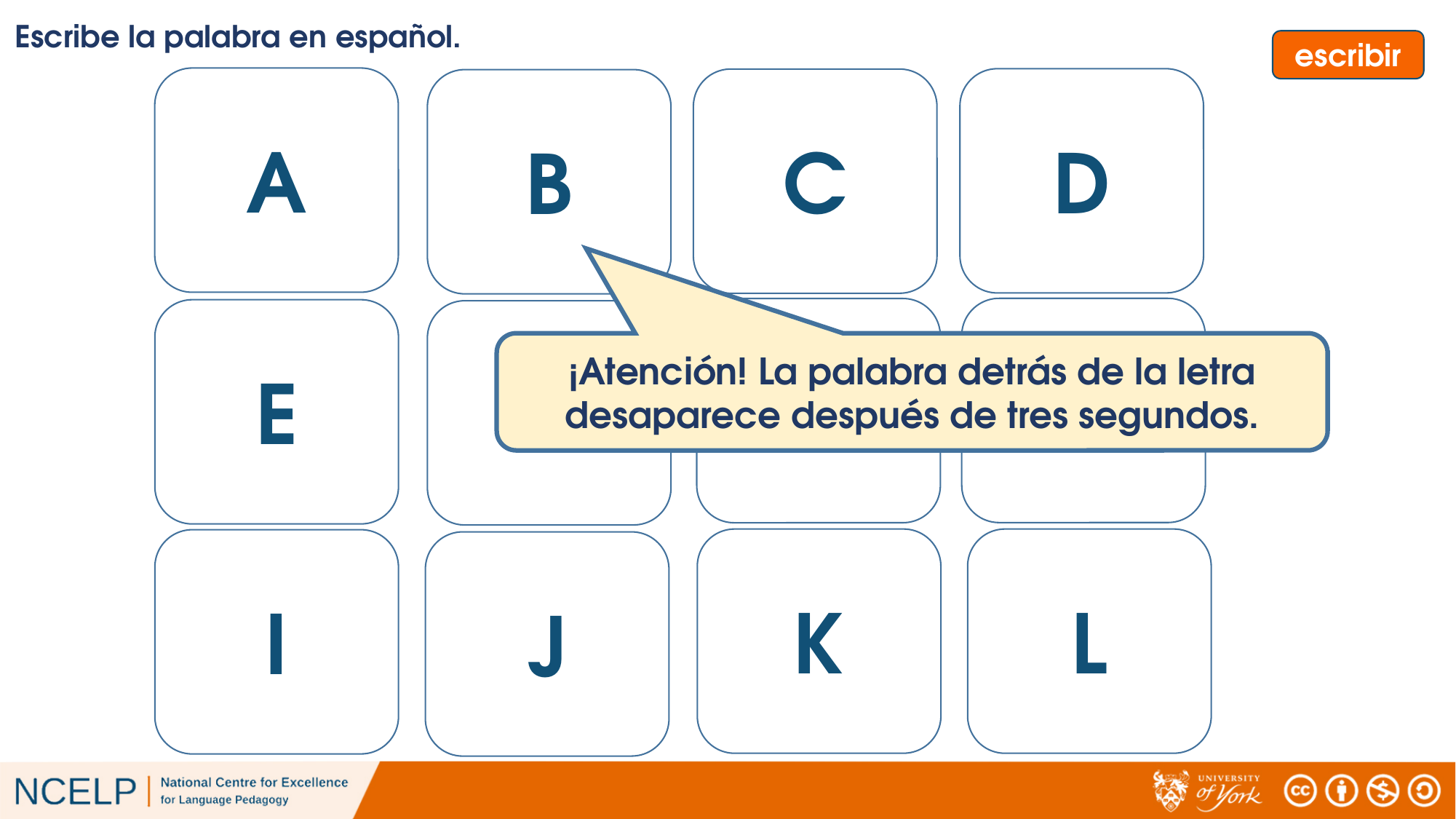

# Escribe la palabra en español.
escribir
A
D
C
B

[to have breakfast, having breakfast]
[to wake up, waking up]
[myself]
[trousers]
H
G
E
F

¡Atención! La palabra detrás de la letra desaparece después de tres segundos.
[to get up, getting up]
[to call, calling]
[mirror]
[yourself]
K
L
I
J

[too much, too many]
[to present, introduce]
[to put, to put on]
[dress]